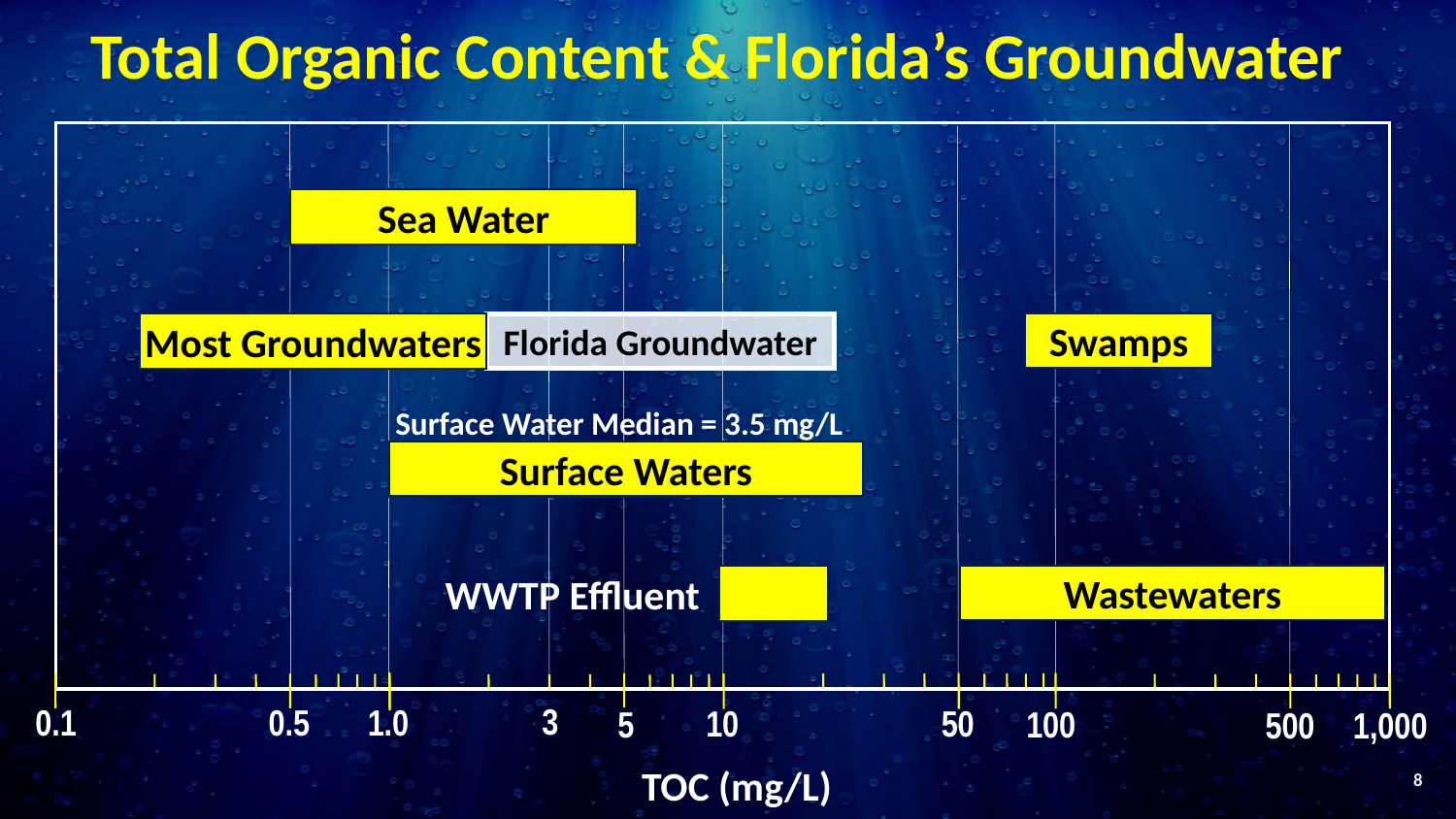

# Total Organic Content & Florida’s Groundwater

Sea Water
Swamps
Florida Groundwater
Most Groundwaters
Surface Water Median = 3.5 mg/L
Surface Waters

WWTP Effluent
Wastewaters

3
0.5
0.1
1.0
10
50
5
100
500
1,000
TOC (mg/L)
8